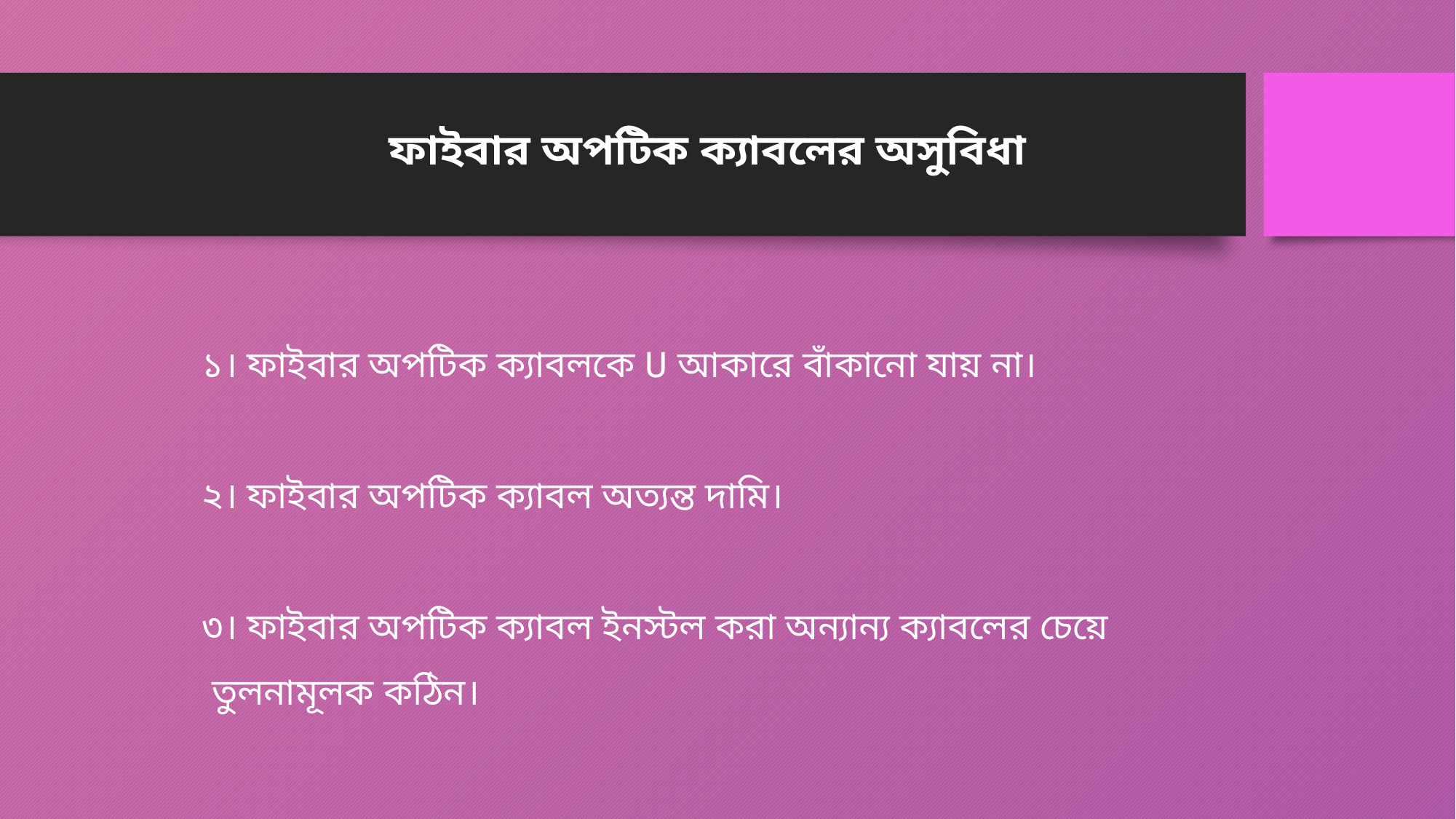

ফাইবার অপটিক ক্যাবলের অসুবিধা
১। ফাইবার অপটিক ক্যাবলকে U আকারে বাঁকানো যায় না।

২। ফাইবার অপটিক ক্যাবল অত্যন্ত দামি।

৩। ফাইবার অপটিক ক্যাবল ইনস্টল করা অন্যান্য ক্যাবলের চেয়ে
 তুলনামূলক কঠিন।